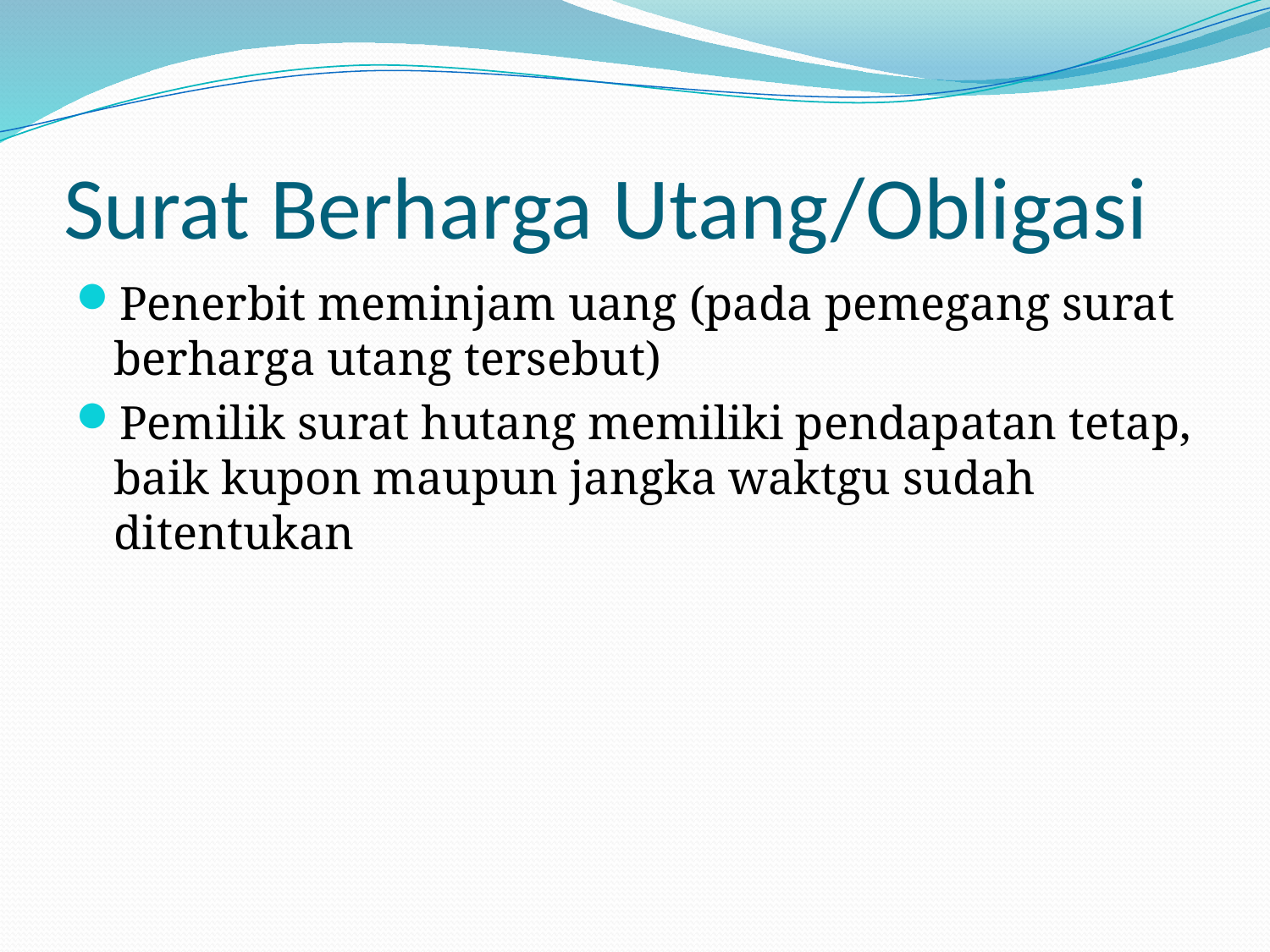

# Surat Berharga Utang/Obligasi
Penerbit meminjam uang (pada pemegang surat berharga utang tersebut)
Pemilik surat hutang memiliki pendapatan tetap, baik kupon maupun jangka waktgu sudah ditentukan